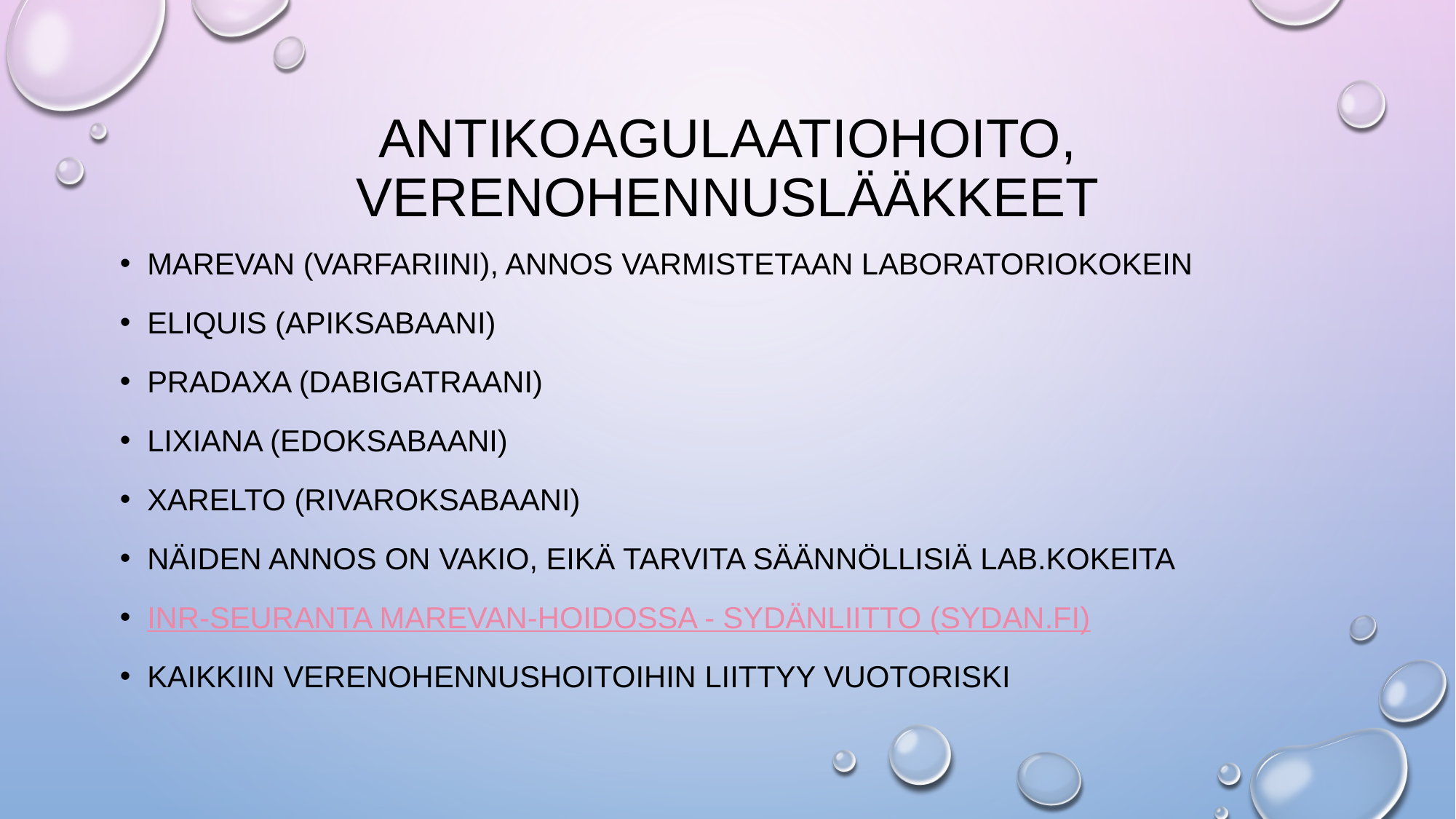

# ANTIKOAGULAATIOHOITO, verenohennuslääkkeet
MAREVAN (VARFARIINI), annos varmistetaan laboratoriokokein
Eliquis (apiksabaani)
Pradaxa (dabigatraani)
lixiana (edoksabaani)
Xarelto (rivaroksabaani)
Näiden annos on vakio, eikä tarvita säännöllisiä lab.kokeita
INR-seuranta Marevan-hoidossa - Sydänliitto (sydan.fi)
Kaikkiin verenohennushoitoihin liittyy vuotoriski